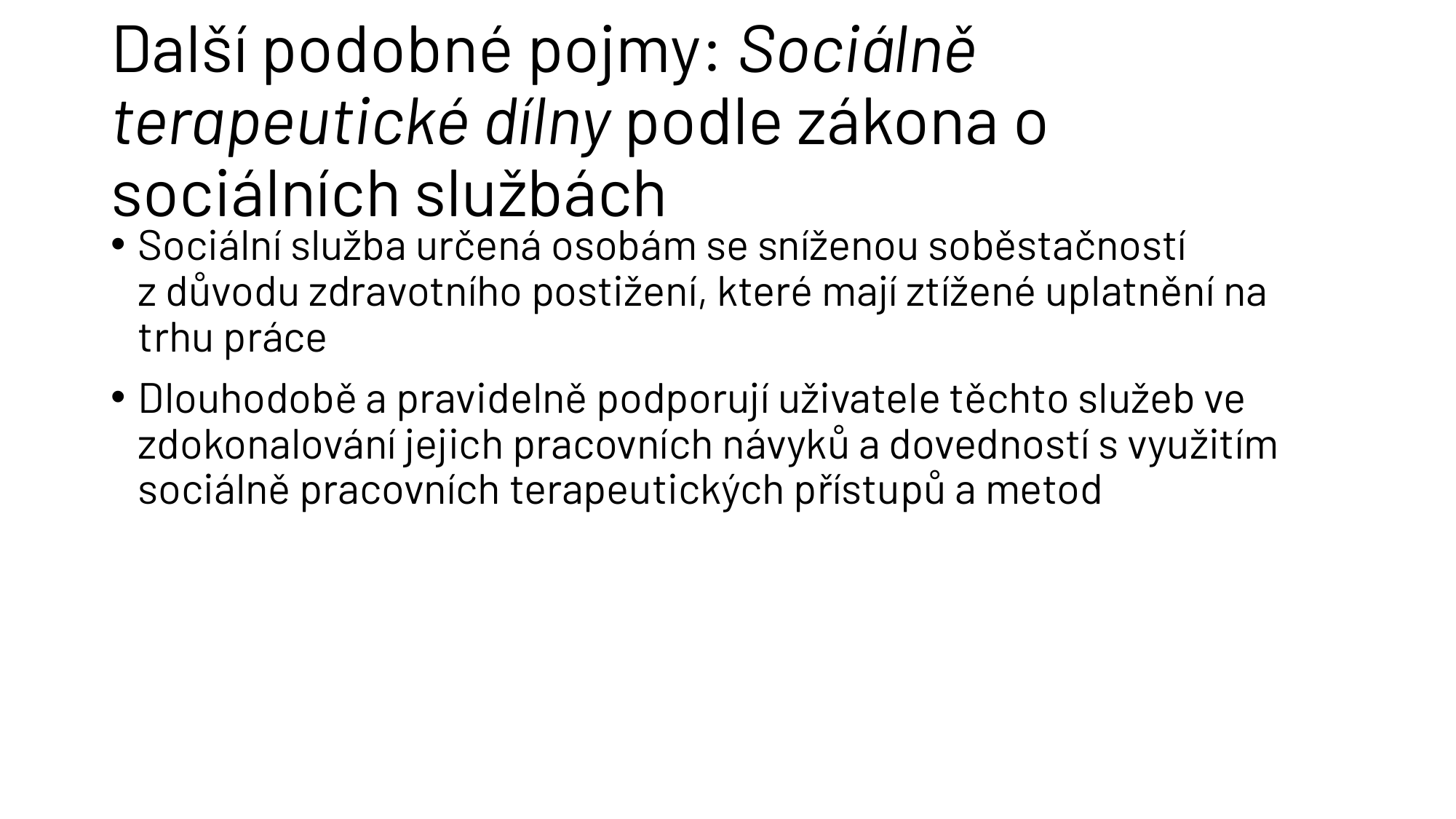

# Další podobné pojmy: Sociálně terapeutické dílny podle zákona o sociálních službách
Sociální služba určená osobám se sníženou soběstačností
z důvodu zdravotního postižení, které mají ztížené uplatnění na trhu práce
Dlouhodobě a pravidelně podporují uživatele těchto služeb ve zdokonalování jejich pracovních návyků a dovedností s využitím sociálně pracovních terapeutických přístupů a metod